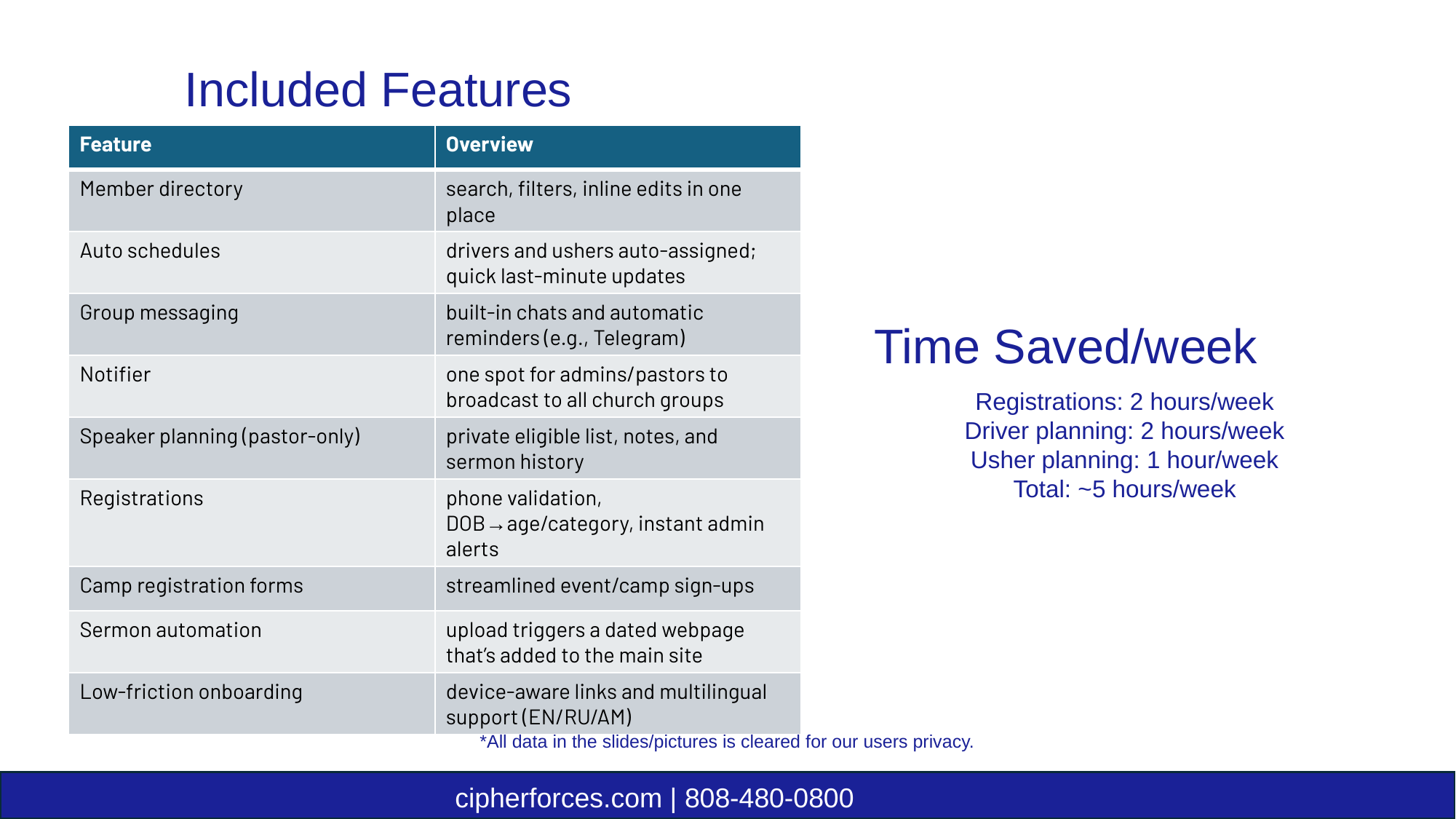

Included Features
| Feature | Overview |
| --- | --- |
| Member directory | search, filters, inline edits in one place |
| Auto schedules | drivers and ushers auto-assigned; quick last-minute updates |
| Group messaging | built-in chats and automatic reminders (e.g., Telegram) |
| Notifier | one spot for admins/pastors to broadcast to all church groups |
| Speaker planning (pastor-only) | private eligible list, notes, and sermon history |
| Registrations | phone validation, DOB→age/category, instant admin alerts |
| Camp registration forms | streamlined event/camp sign-ups |
| Sermon automation | upload triggers a dated webpage that’s added to the main site |
| Low-friction onboarding | device-aware links and multilingual support (EN/RU/AM) |
Time Saved/week
Registrations: 2 hours/week
Driver planning: 2 hours/week
Usher planning: 1 hour/week
Total: ~5 hours/week
*All data in the slides/pictures is cleared for our users privacy.

cipherforces.com | 808-480-0800